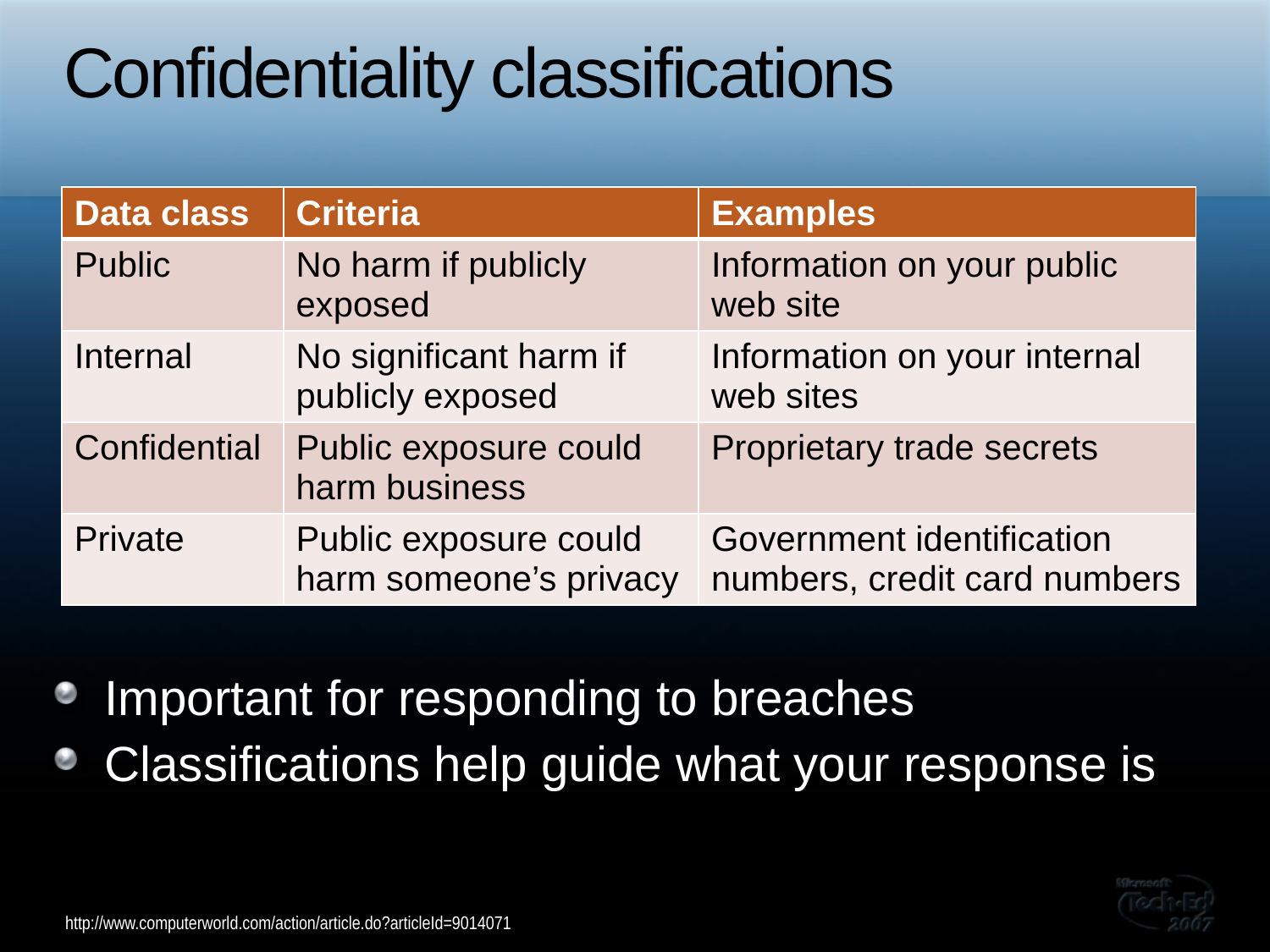

# Confidentiality classifications
| Data class | Criteria | Examples |
| --- | --- | --- |
| Public | No harm if publicly exposed | Information on your public web site |
| Internal | No significant harm if publicly exposed | Information on your internal web sites |
| Confidential | Public exposure could harm business | Proprietary trade secrets |
| Private | Public exposure could harm someone’s privacy | Government identification numbers, credit card numbers |
Important for responding to breaches
Classifications help guide what your response is
http://www.computerworld.com/action/article.do?articleId=9014071